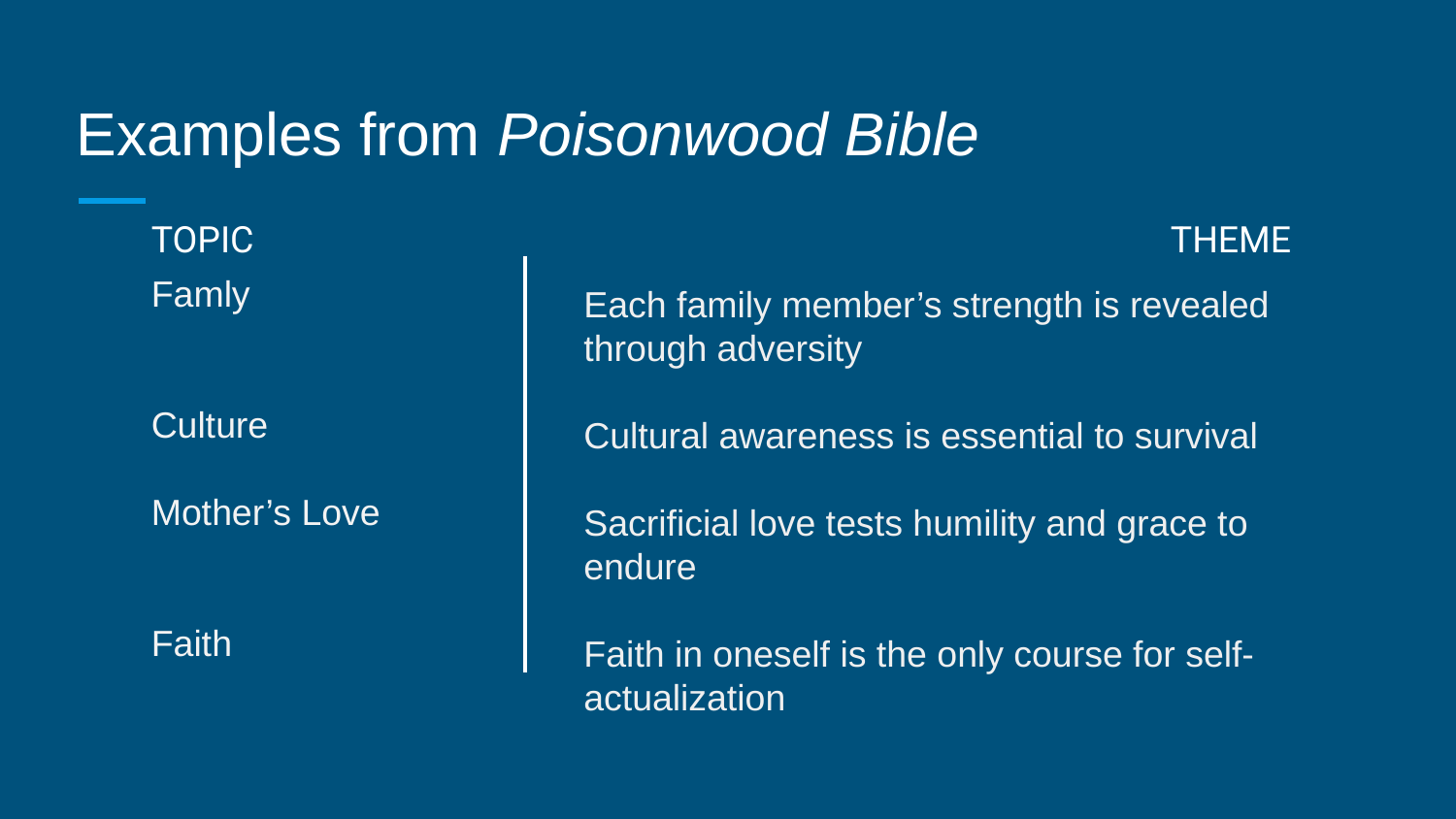

# Examples from Poisonwood Bible
TOPIC							THEME

Famly

Culture

Mother’s Love

Faith
Each family member’s strength is revealed through adversity

Cultural awareness is essential to survival

Sacrificial love tests humility and grace to endure

Faith in oneself is the only course for self-actualization